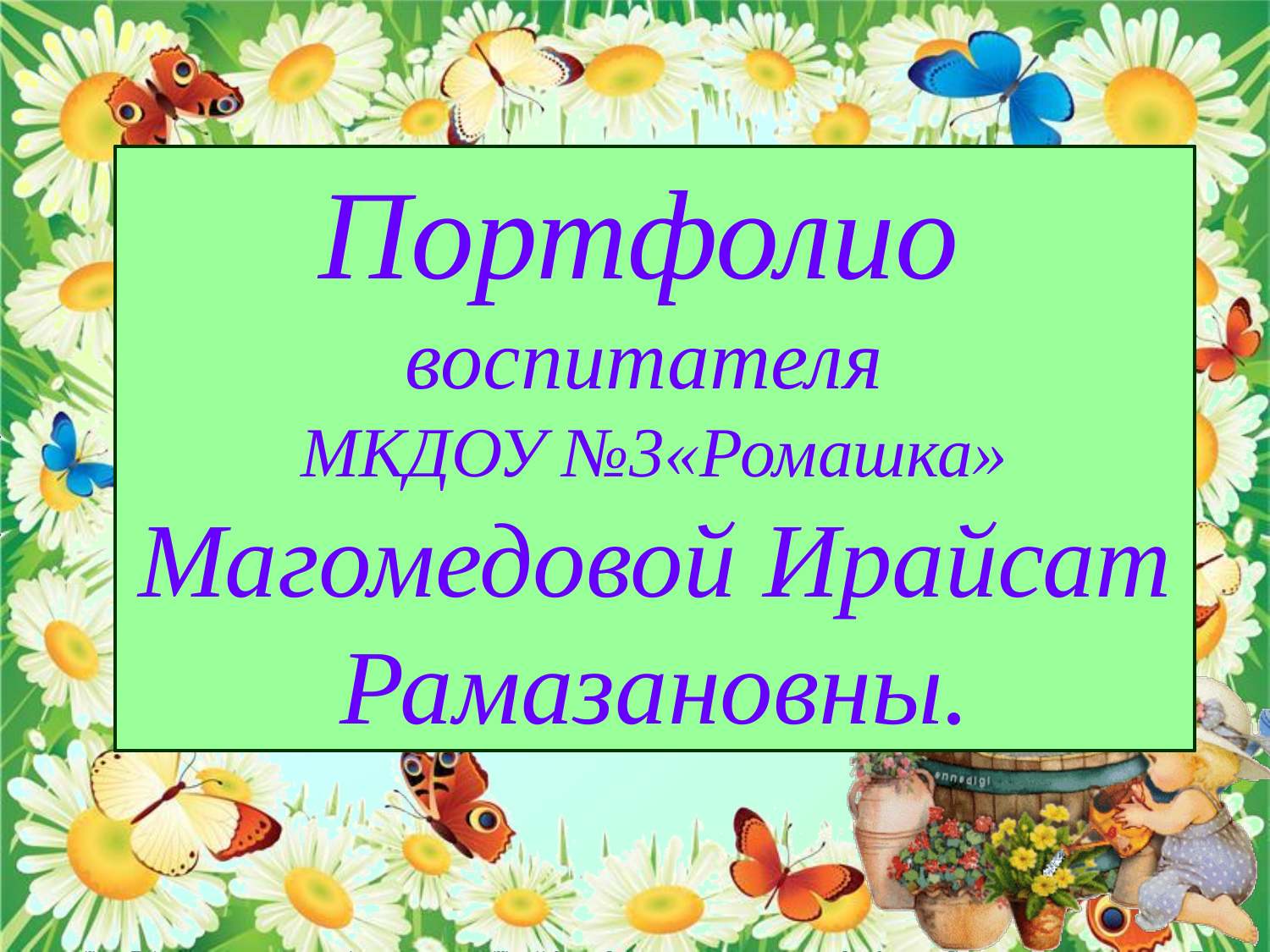

Портфолио
воспитателя
МКДОУ №3«Ромашка»
Магомедовой Ирайсат Рамазановны.